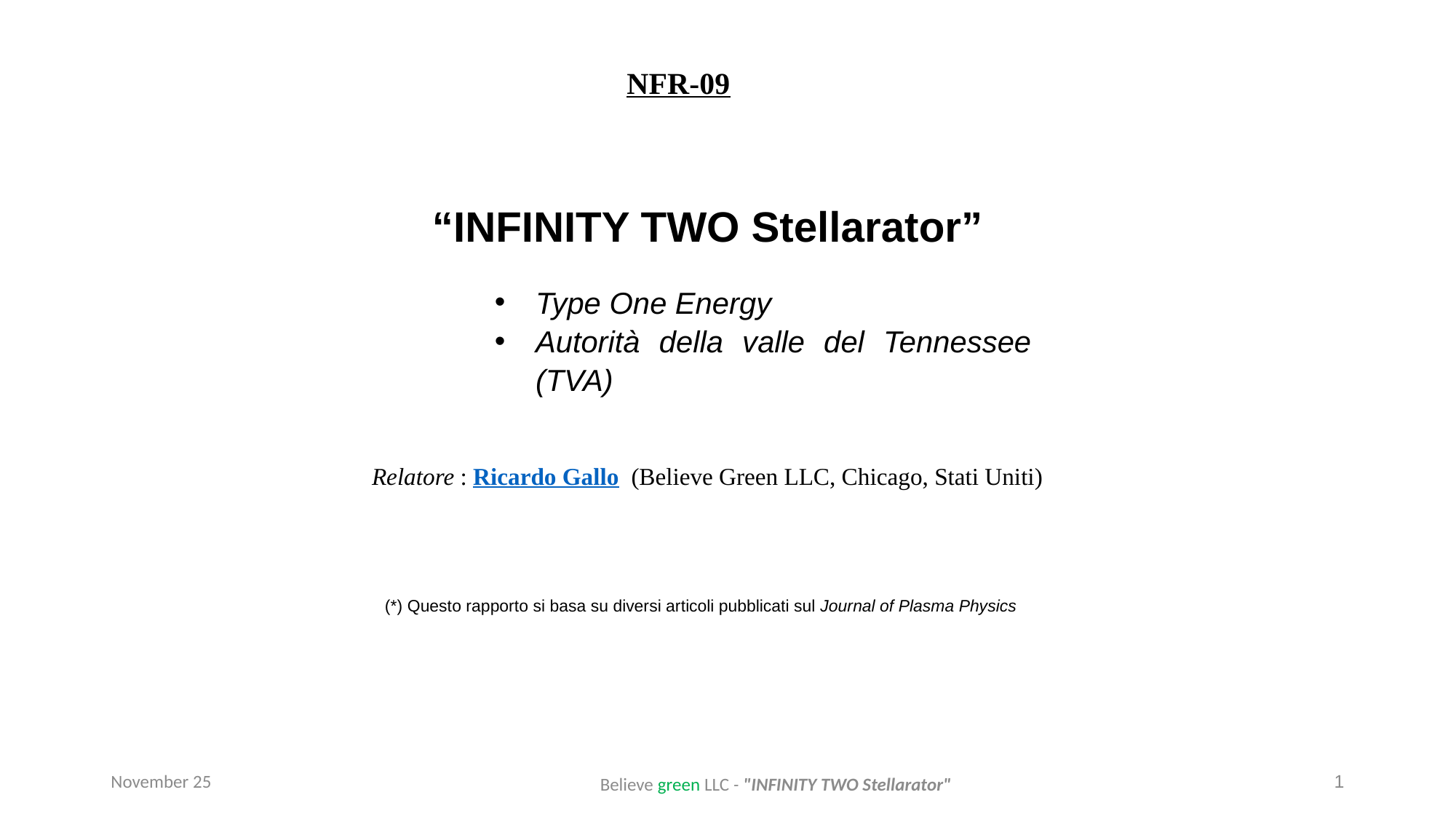

NFR-09
“INFINITY TWO Stellarator”

Type One Energy
Autorità della valle del Tennessee (TVA)
Relatore : Ricardo Gallo  (Believe Green LLC, Chicago, Stati Uniti)
(*) Questo rapporto si basa su diversi articoli pubblicati sul Journal of Plasma Physics
November 25
1
Believe green LLC - "INFINITY TWO Stellarator"